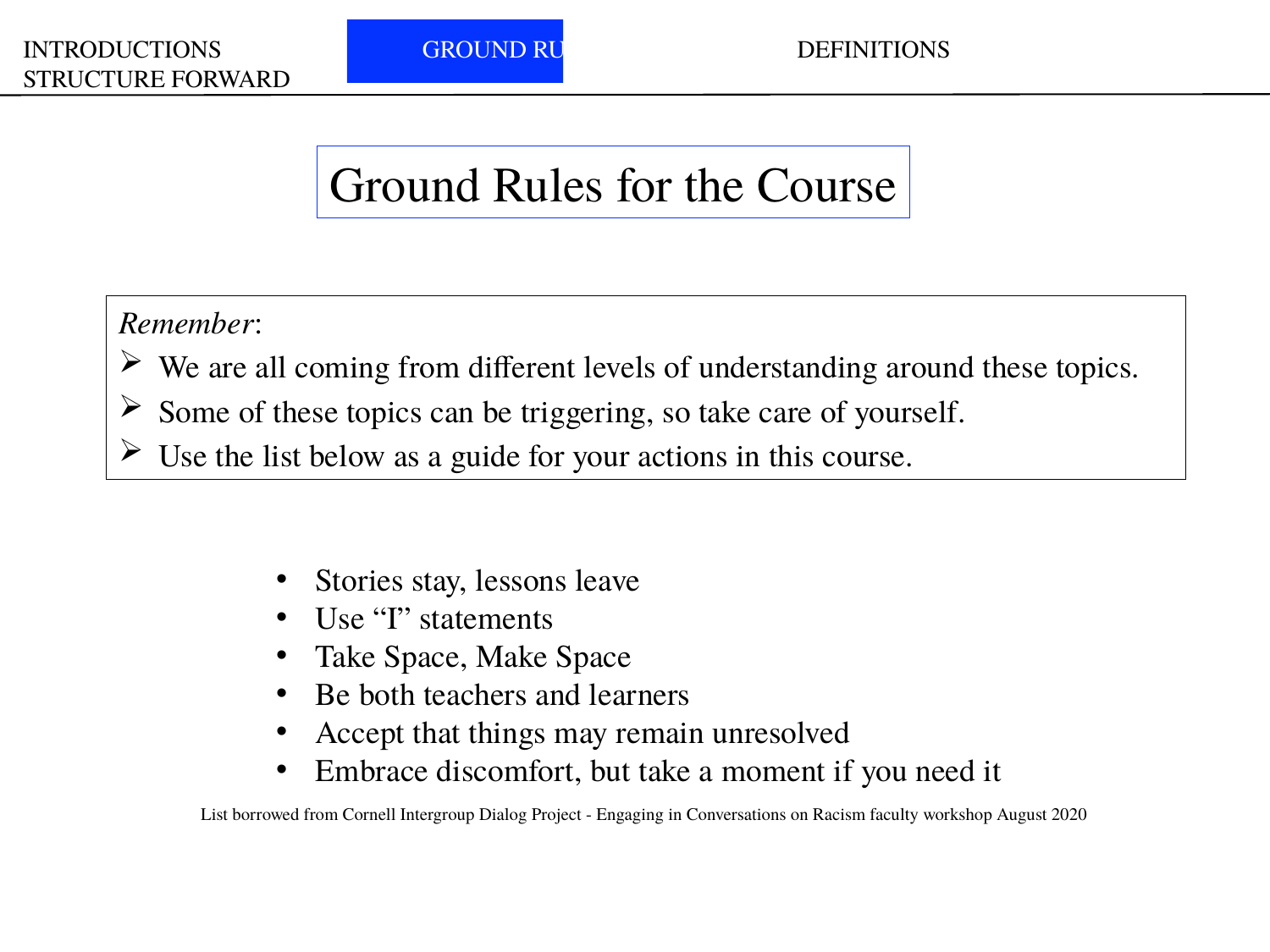

INTRODUCTIONS		   GROUND RULES		  DEFINITIONS		    STRUCTURE FORWARD

Ground Rules for the Course
Remember:
We are all coming from different levels of understanding around these topics.
Some of these topics can be triggering, so take care of yourself.
Use the list below as a guide for your actions in this course.
Stories stay, lessons leave
Use “I” statements
Take Space, Make Space
Be both teachers and learners
Accept that things may remain unresolved
Embrace discomfort, but take a moment if you need it
List borrowed from Cornell Intergroup Dialog Project - Engaging in Conversations on Racism faculty workshop August 2020